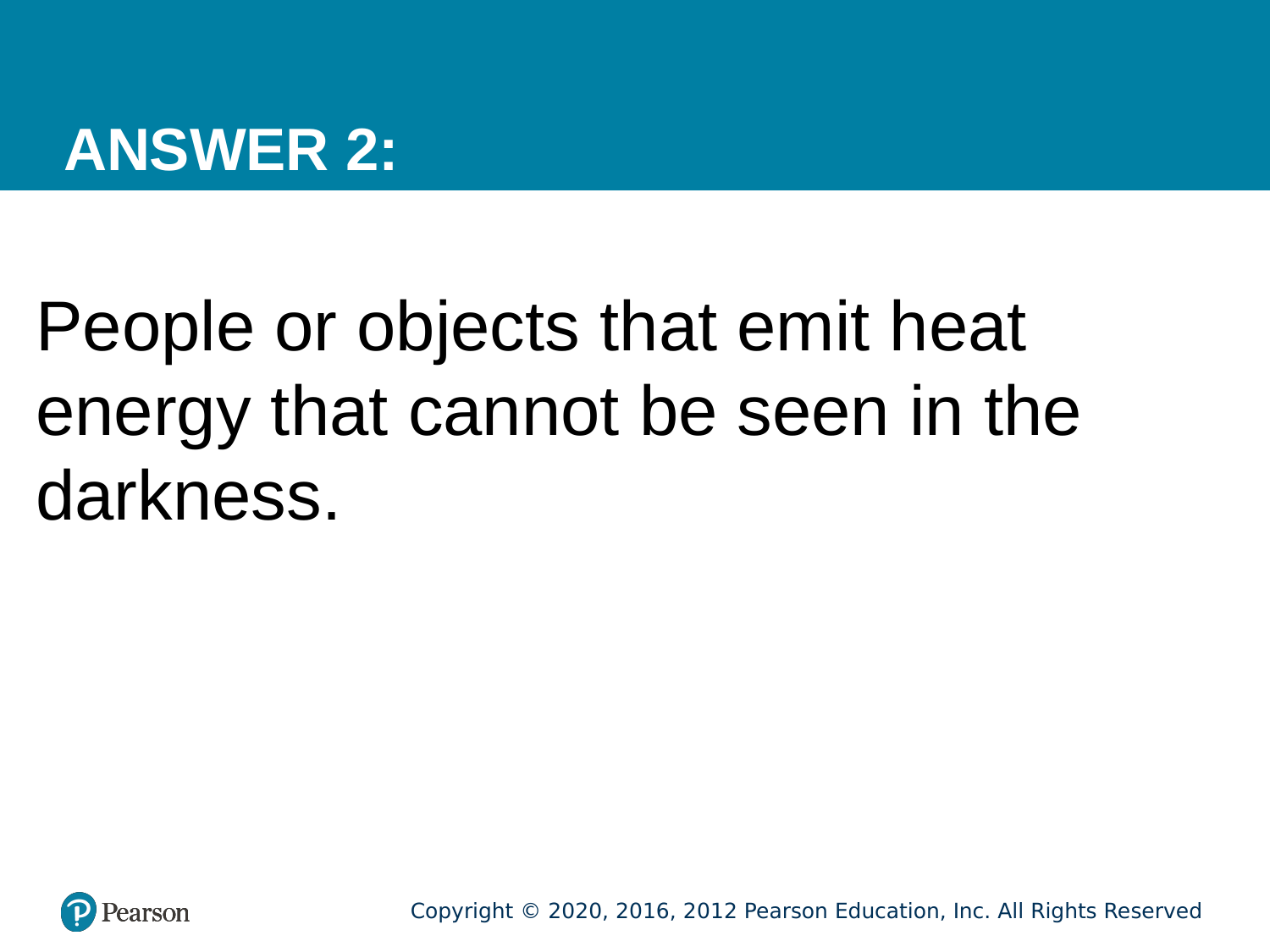

# ANSWER 2:
People or objects that emit heat energy that cannot be seen in the darkness.